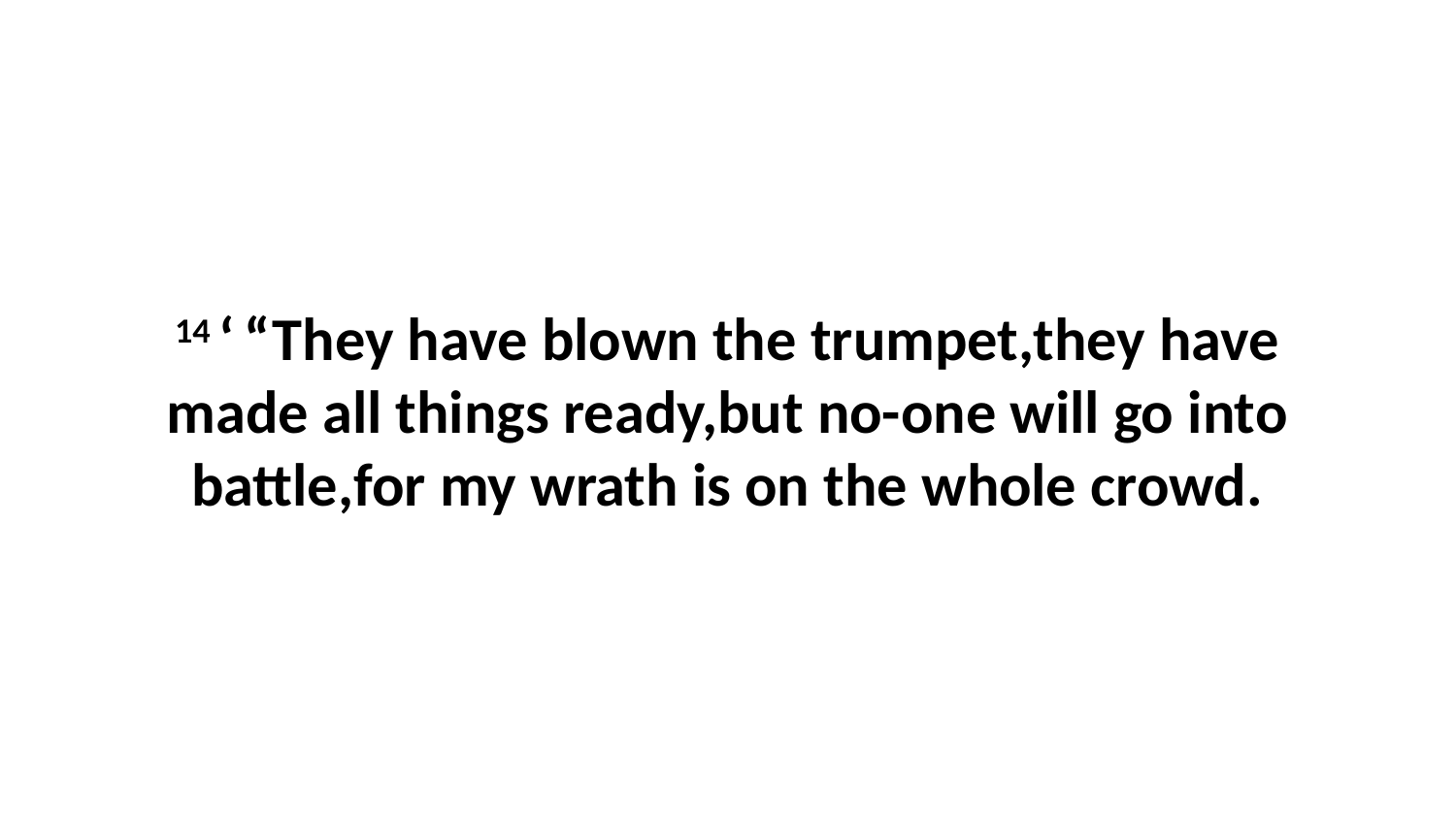

14 ‘ “They have blown the trumpet,they have made all things ready,but no-one will go into battle,for my wrath is on the whole crowd.